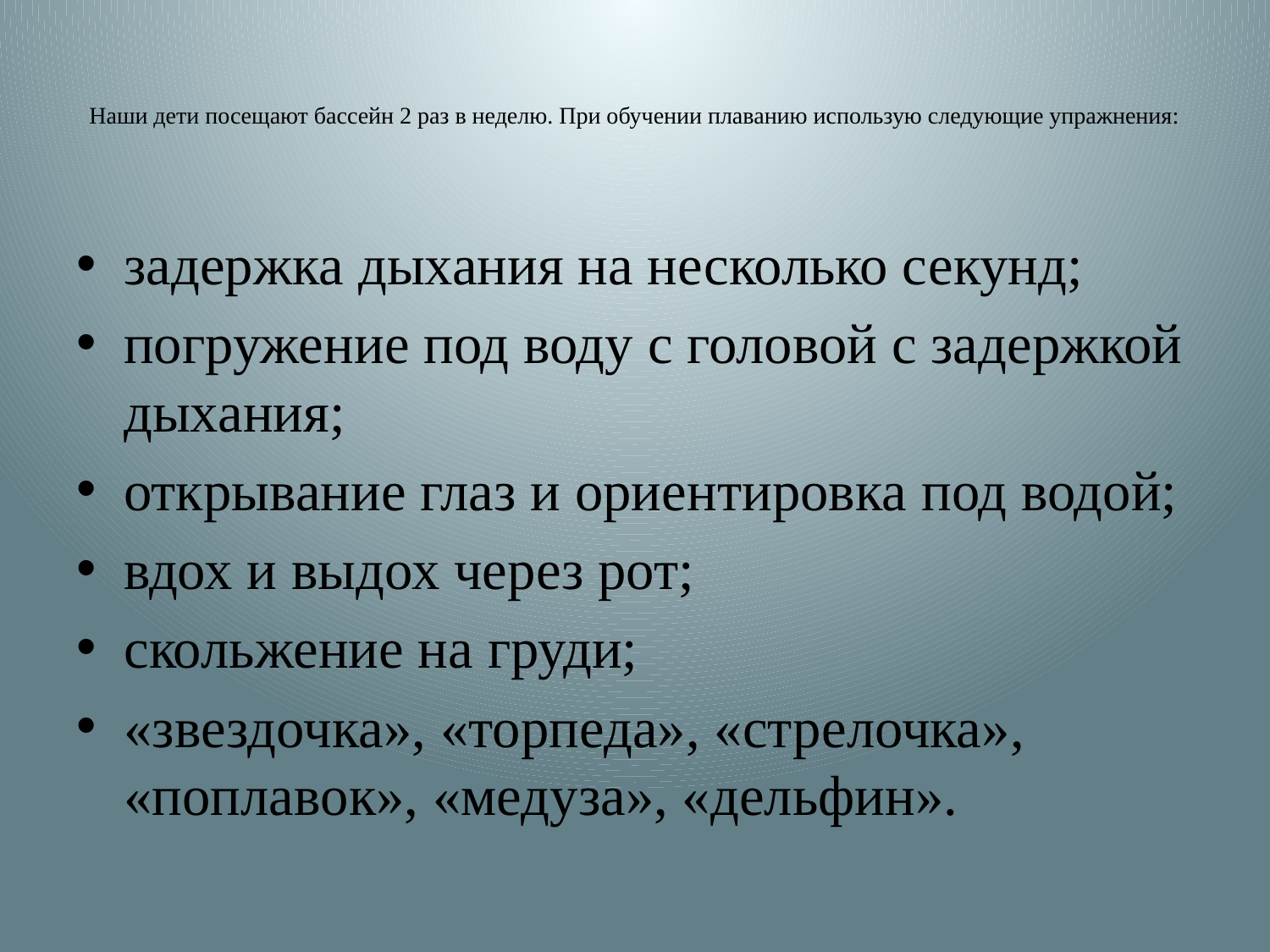

# Наши дети посещают бассейн 2 раз в неделю. При обучении плаванию использую следующие упражнения:
задержка дыхания на несколько секунд;
погружение под воду с головой с задержкой дыхания;
открывание глаз и ориентировка под водой;
вдох и выдох через рот;
скольжение на груди;
«звездочка», «торпеда», «стрелочка», «поплавок», «медуза», «дельфин».